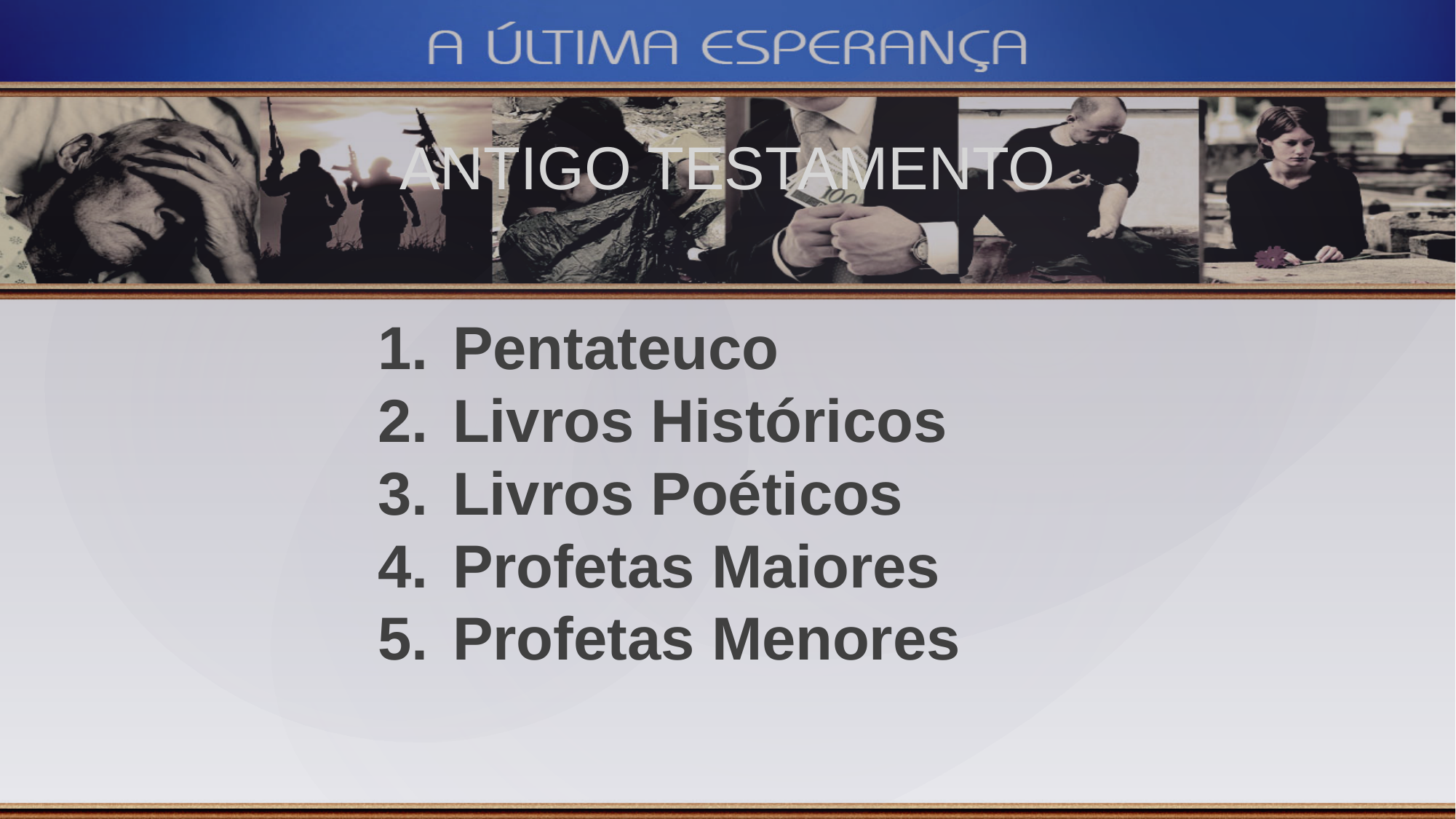

ANTIGO TESTAMENTO

Pentateuco
Livros Históricos
Livros Poéticos
Profetas Maiores
Profetas Menores